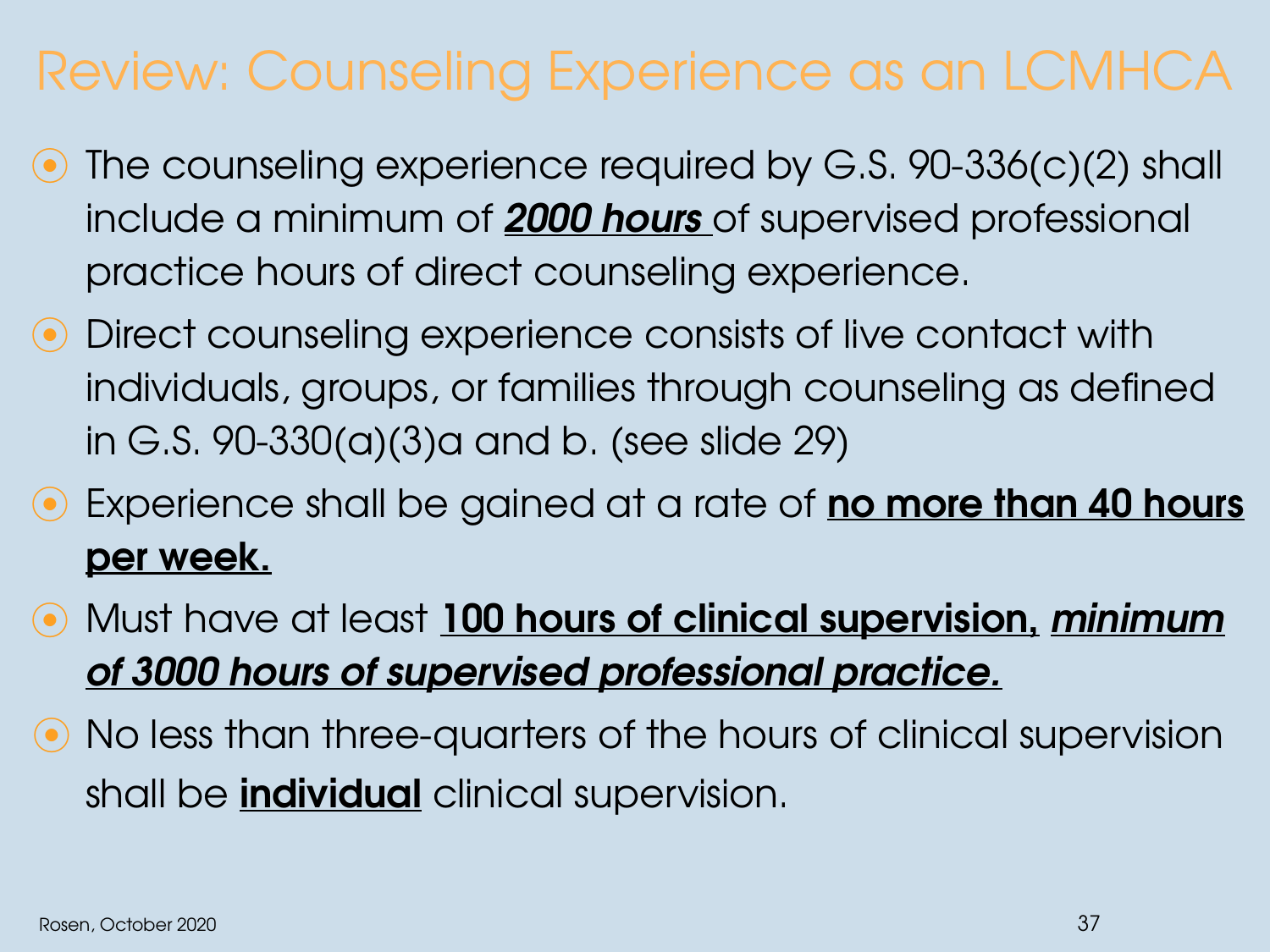

# Review: Counseling Experience as an LCMHCA
The counseling experience required by G.S. 90-336(c)(2) shall include a minimum of 2000 hours of supervised professional practice hours of direct counseling experience.
Direct counseling experience consists of live contact with individuals, groups, or families through counseling as defined in G.S. 90-330(a)(3)a and b. (see slide 29)
Experience shall be gained at a rate of no more than 40 hours per week.
Must have at least 100 hours of clinical supervision, minimum of 3000 hours of supervised professional practice.
No less than three-quarters of the hours of clinical supervision shall be individual clinical supervision.
37
Rosen, October 2020